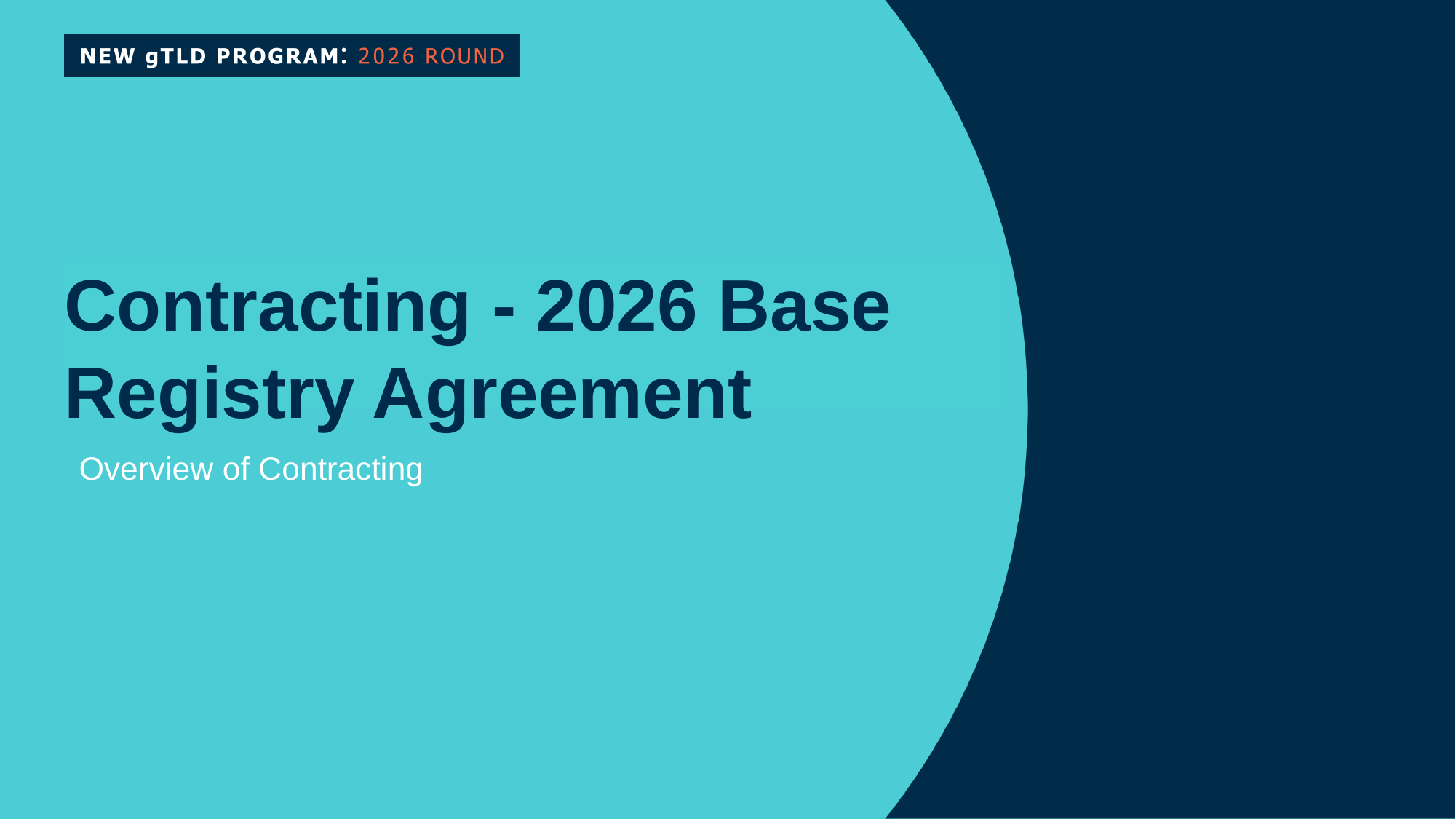

Back to Table of Contents
Contracting - 2026 Base Registry Agreement

Overview of Contracting